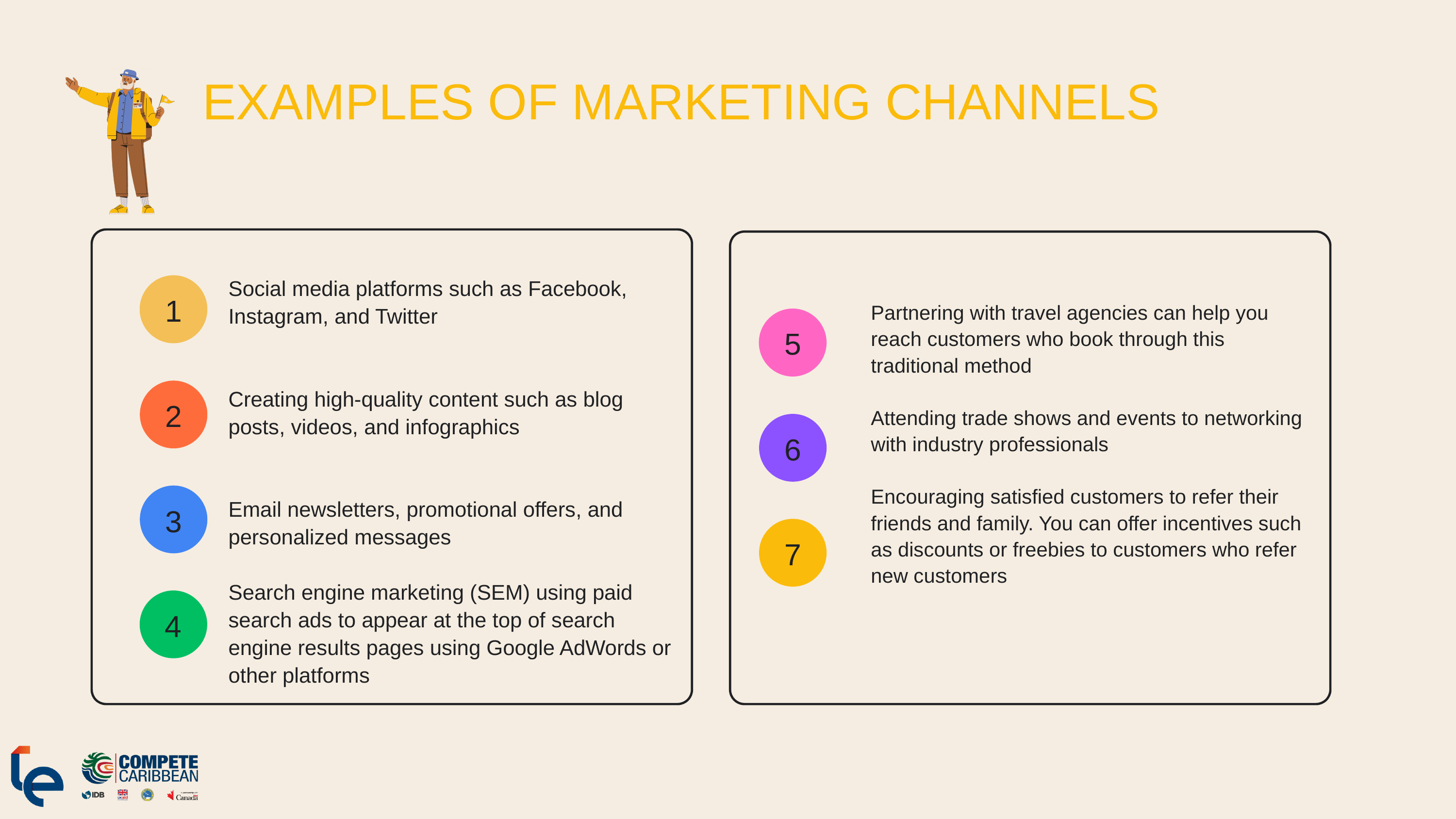

EXAMPLES OF MARKETING CHANNELS

Social media platforms such as Facebook, Instagram, and Twitter

Creating high-quality content such as blog posts, videos, and infographics

Email newsletters, promotional offers, and personalized messages

Search engine marketing (SEM) using paid search ads to appear at the top of search engine results pages using Google AdWords or other platforms

1

2

3

4
Partnering with travel agencies can help you reach customers who book through this traditional method

Attending trade shows and events to networking with industry professionals

Encouraging satisfied customers to refer their friends and family. You can offer incentives such as discounts or freebies to customers who refer new customers

5

6

7